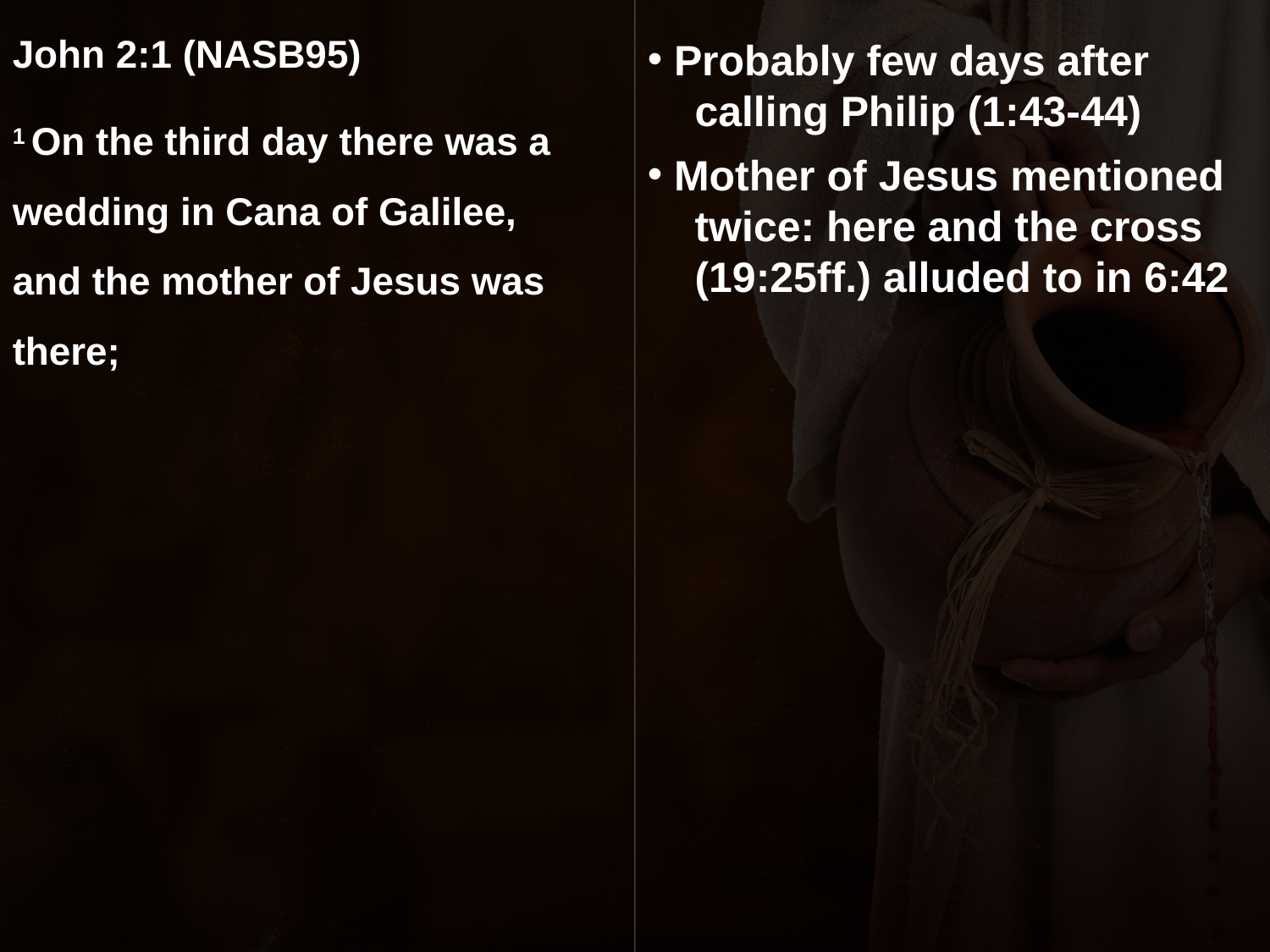

John 2:1 (NASB95)
1 On the third day there was a wedding in Cana of Galilee, and the mother of Jesus was there;
 Probably few days after
    calling Philip (1:43-44)
 Mother of Jesus mentioned
    twice: here and the cross
    (19:25ff.) alluded to in 6:42